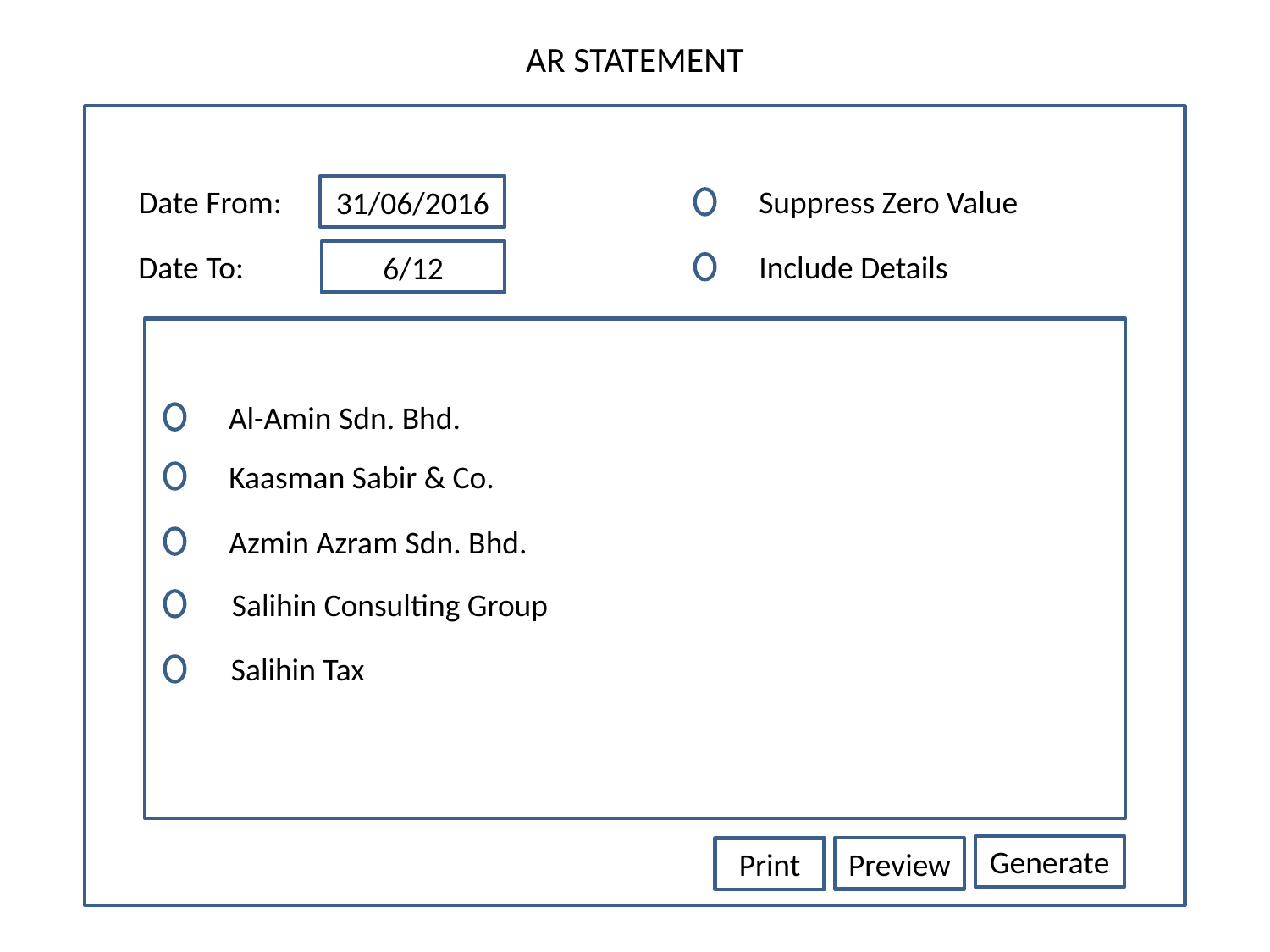

AR STATEMENT

Date From:
31/06/2016
Suppress Zero Value

Date To:
6/12
Include Details

Al-Amin Sdn. Bhd.

Kaasman Sabir & Co.

Azmin Azram Sdn. Bhd.

Salihin Consulting Group

Salihin Tax

Generate
Preview
Print